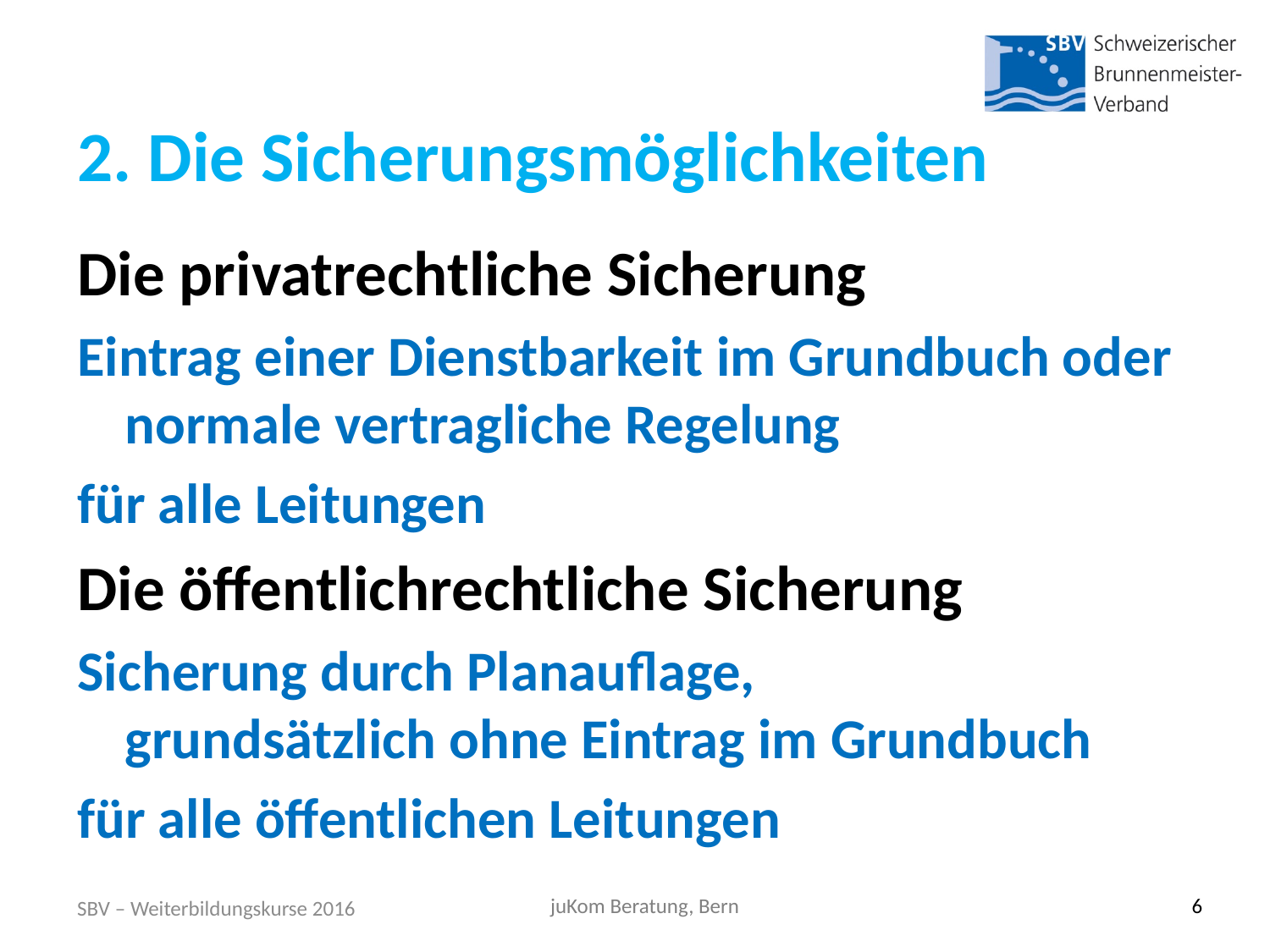

# 2. Die Sicherungsmöglichkeiten

Die privatrechtliche Sicherung
Eintrag einer Dienstbarkeit im Grundbuch oder
normale vertragliche Regelung
für alle Leitungen
Die öffentlichrechtliche Sicherung
Sicherung durch Planauflage,
grundsätzlich ohne Eintrag im Grundbuch
für alle öffentlichen Leitungen
SBV – Weiterbildungskurse 2016
juKom Beratung, Bern
6